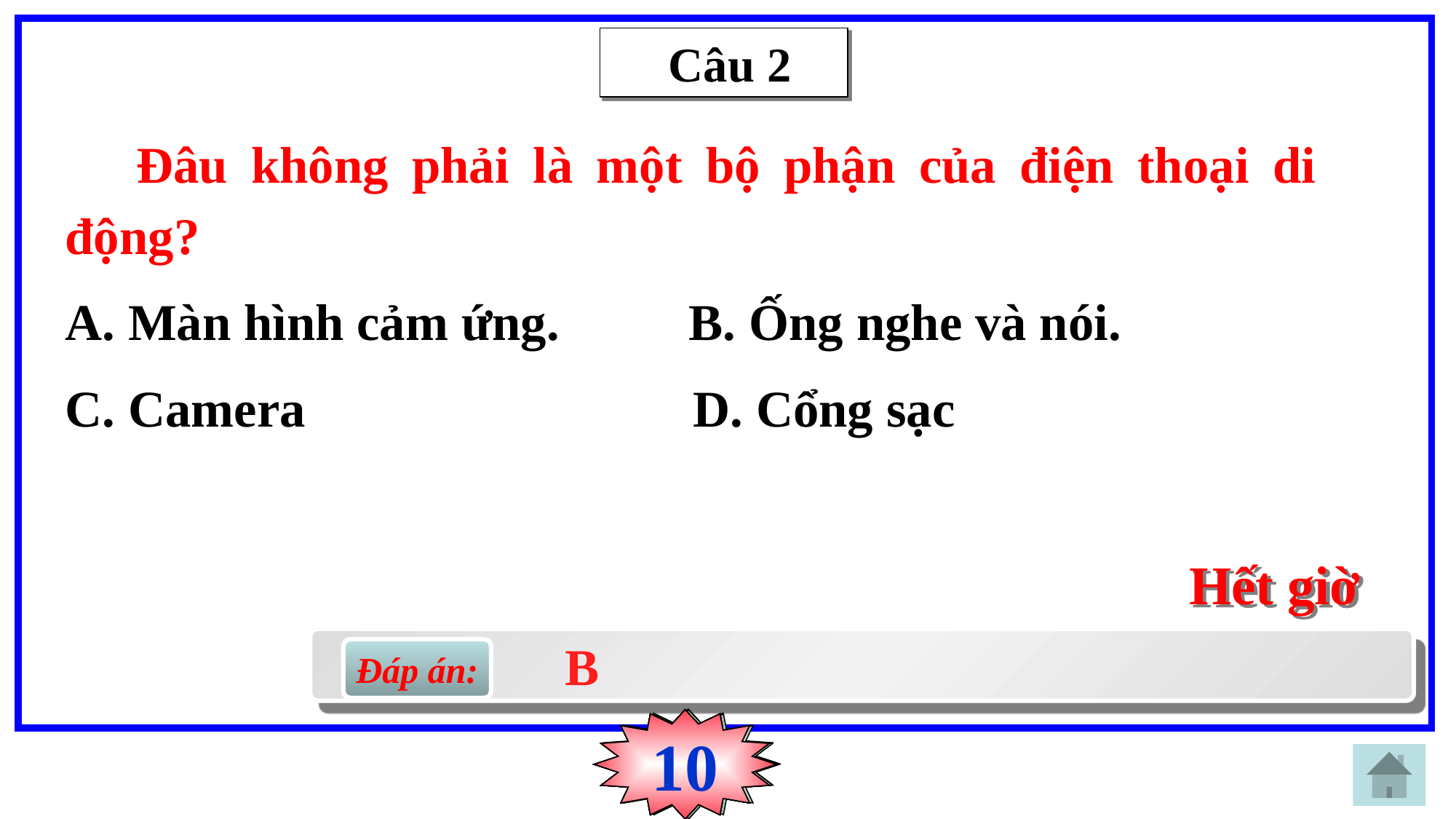

Câu 2
   Đâu không phải là một bộ phận của điện thoại di động?
A. Màn hình cảm ứng.          B. Ống nghe và nói.
C. Camera                              D. Cổng sạc

Hết giờ

Đáp án:

 B
0
2
3
4
5
6
7
8
9
10
1